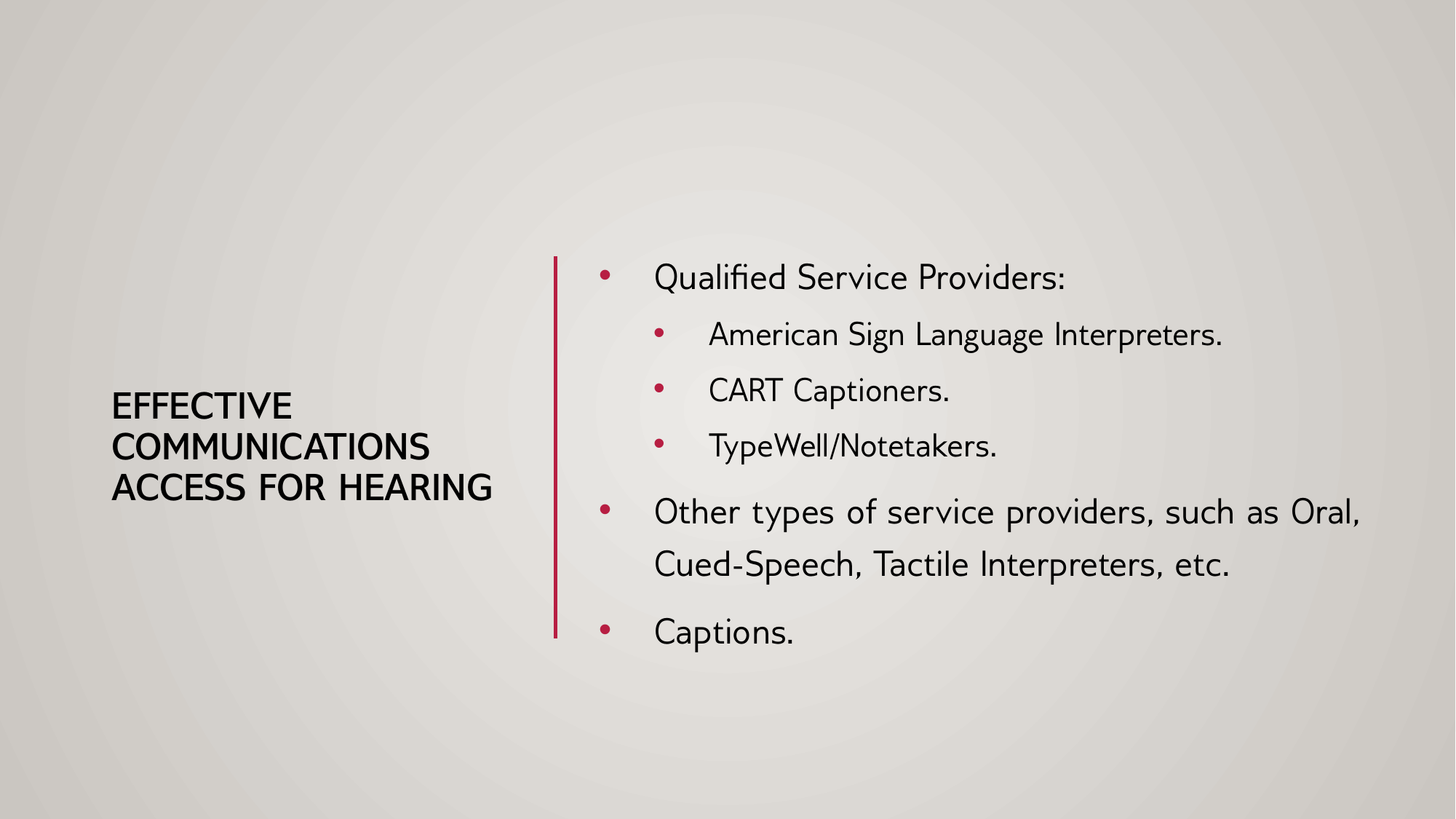

# EFFECTIVE COMMUNICATIONS access for hearing
Qualified Service Providers:
American Sign Language Interpreters.
CART Captioners.
TypeWell/Notetakers.
Other types of service providers, such as Oral, Cued-Speech, Tactile Interpreters, etc.
Captions.